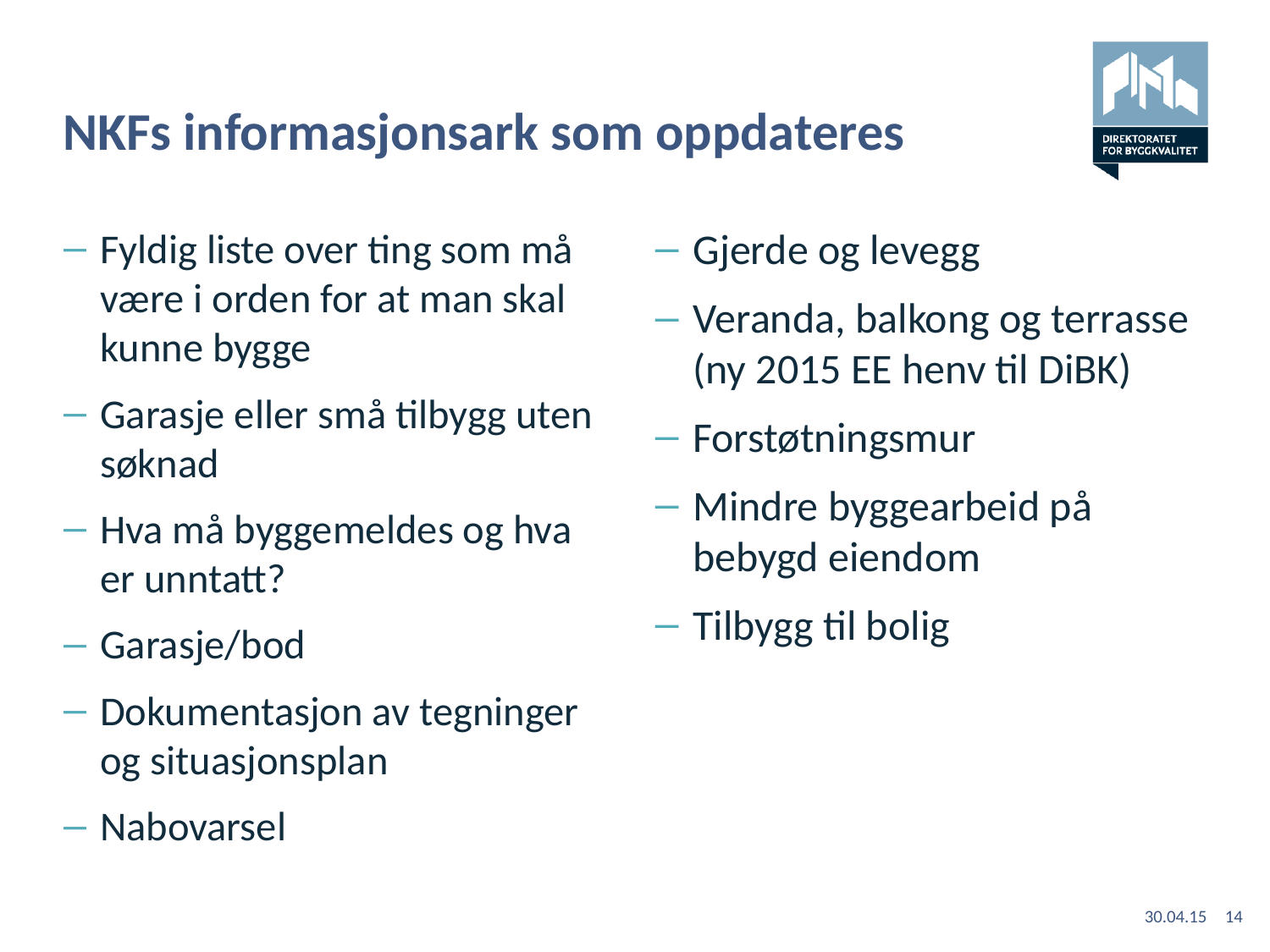

# NKFs informasjonsark som oppdateres
Fyldig liste over ting som må være i orden for at man skal kunne bygge
Garasje eller små tilbygg uten søknad
Hva må byggemeldes og hva er unntatt?
Garasje/bod
Dokumentasjon av tegninger og situasjonsplan
Nabovarsel

Gjerde og levegg
Veranda, balkong og terrasse (ny 2015 EE henv til DiBK)
Forstøtningsmur
Mindre byggearbeid på bebygd eiendom
Tilbygg til bolig

30.04.15
14